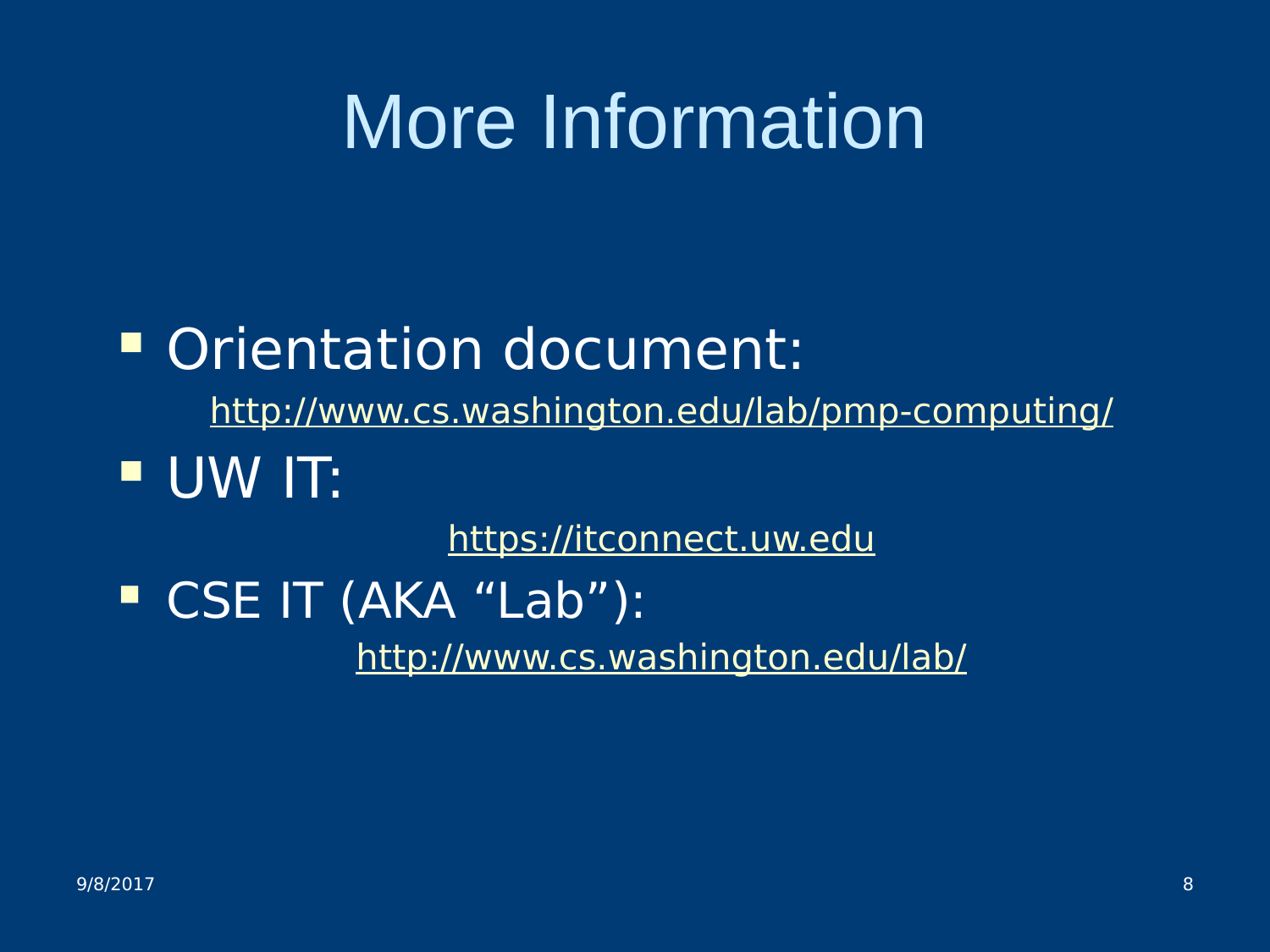

# More Information
Orientation document:
http://www.cs.washington.edu/lab/pmp-computing/
UW IT:
https://itconnect.uw.edu
CSE IT (AKA “Lab”):
http://www.cs.washington.edu/lab/

9/8/2017
8